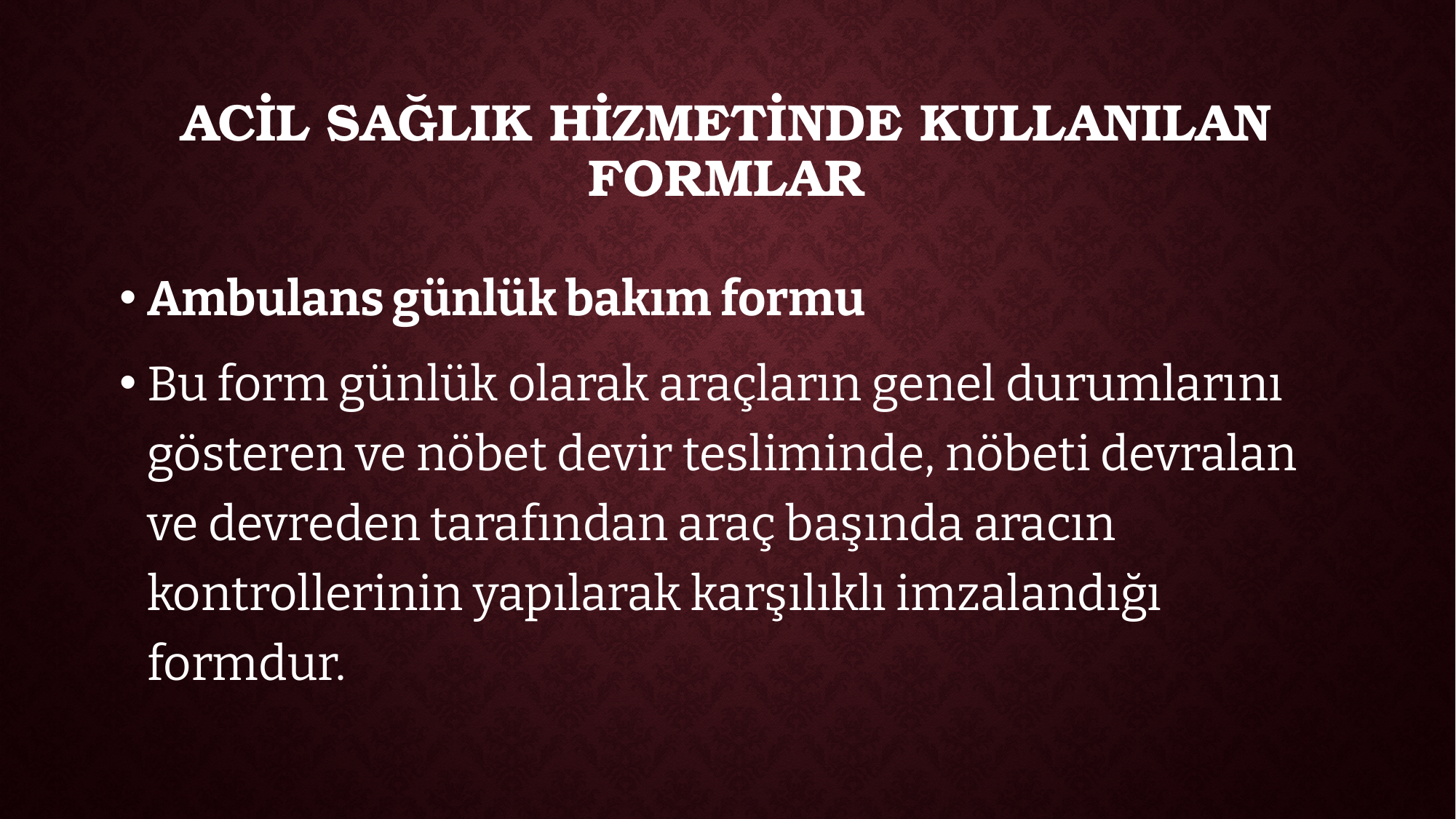

# Acil sağlık hizmetinde kullanılan formlar
Ambulans günlük bakım formu
Bu form günlük olarak araçların genel durumlarını gösteren ve nöbet devir tesliminde, nöbeti devralan ve devreden tarafından araç başında aracın kontrollerinin yapılarak karşılıklı imzalandığı formdur.